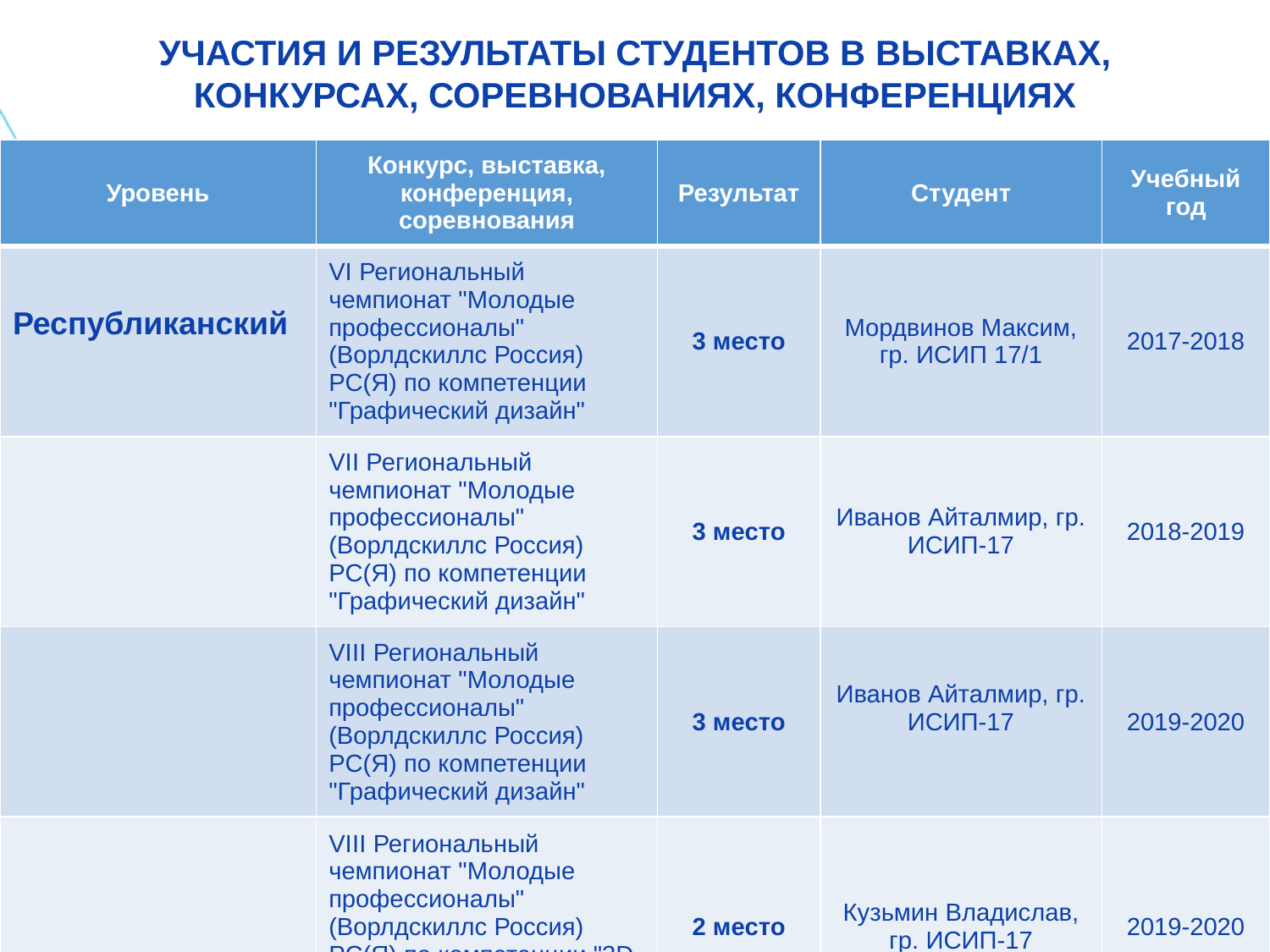

УЧАСТИЯ И РЕЗУЛЬТАТЫ СТУДЕНТОВ В ВЫСТАВКАХ, КОНКУРСАХ, СОРЕВНОВАНИЯХ, КОНФЕРЕНЦИЯХ
| Уровень | Конкурс, выставка, конференция, соревнования | Результат | Студент | Учебный год |
| --- | --- | --- | --- | --- |
| Республиканский | VI Региональный чемпионат "Молодые профессионалы" (Ворлдскиллс Россия) РС(Я) по компетенции "Графический дизайн" | 3 место | Мордвинов Максим, гр. ИСИП 17/1 | 2017-2018 |
|  | VII Региональный чемпионат "Молодые профессионалы" (Ворлдскиллс Россия) РС(Я) по компетенции "Графический дизайн" | 3 место | Иванов Айталмир, гр. ИСИП-17 | 2018-2019 |
|  | VIII Региональный чемпионат "Молодые профессионалы" (Ворлдскиллс Россия) РС(Я) по компетенции "Графический дизайн" | 3 место | Иванов Айталмир, гр. ИСИП-17 | 2019-2020 |
|  | VIII Региональный чемпионат "Молодые профессионалы" (Ворлдскиллс Россия) РС(Я) по компетенции "3D моделирование для компьютерных игр" | 2 место | Кузьмин Владислав, гр. ИСИП-17 | 2019-2020 |